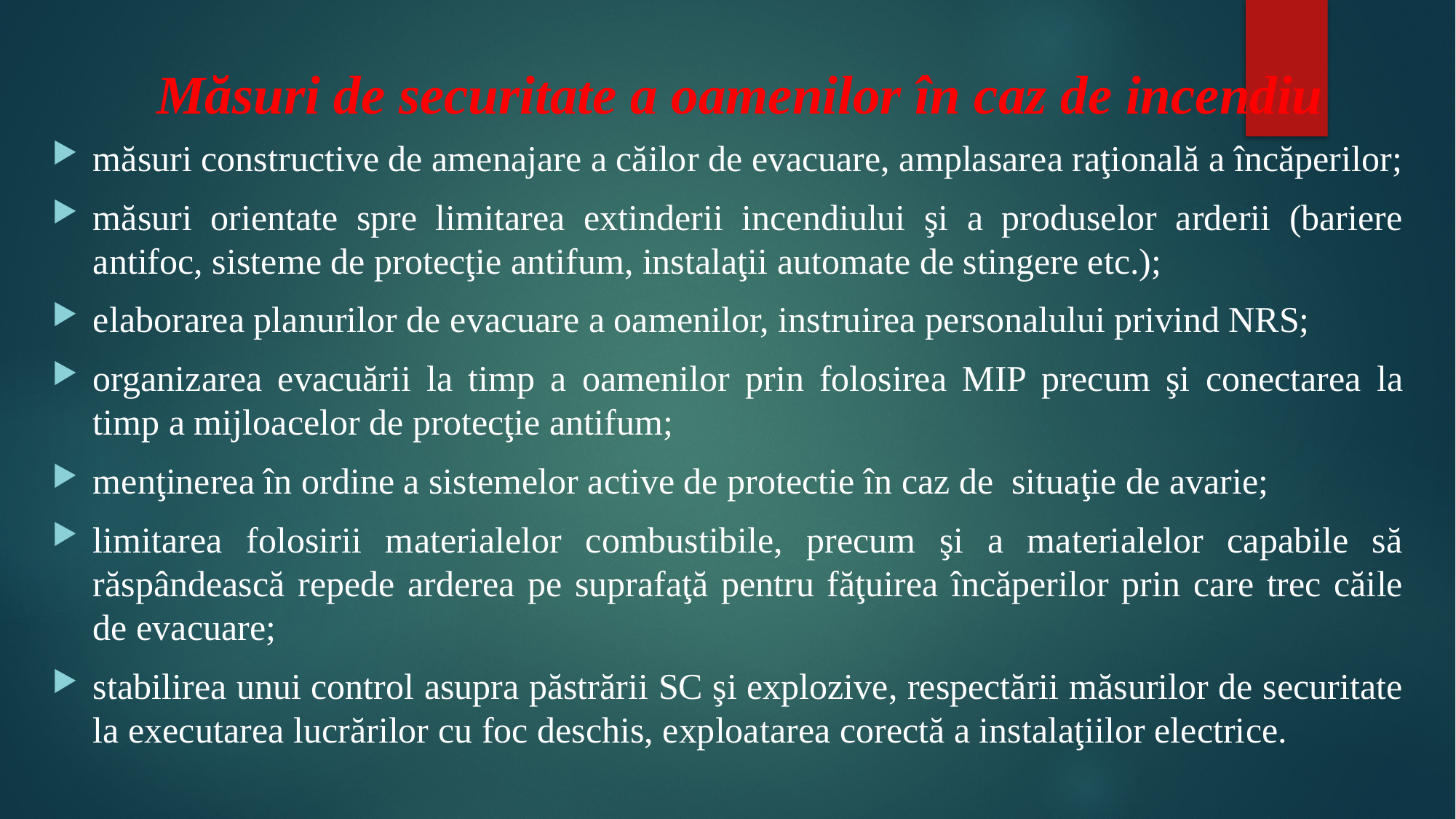

# Măsuri de securitate a oamenilor în caz de incendiu
măsuri constructive de amenajare a căilor de evacuare, amplasarea raţională a încăperilor;
măsuri orientate spre limitarea extinderii incendiului şi a produselor arderii (bariere antifoc, sisteme de protecţie antifum, instalaţii automate de stingere etc.);
elaborarea planurilor de evacuare a oamenilor, instruirea personalului privind NRS;
organizarea evacuării la timp a oamenilor prin folosirea MIP precum şi conectarea la timp a mijloacelor de protecţie antifum;
menţinerea în ordine a sistemelor active de protectie în caz de  situaţie de avarie;
limitarea folosirii materialelor combustibile, precum şi a materialelor capabile să răspândească repede arderea pe suprafaţă pentru făţuirea încăperilor prin care trec căile de evacuare;
stabilirea unui control asupra păstrării SC şi explozive, respectării măsurilor de securitate la executarea lucrărilor cu foc deschis, exploatarea corectă a instalaţiilor electrice.